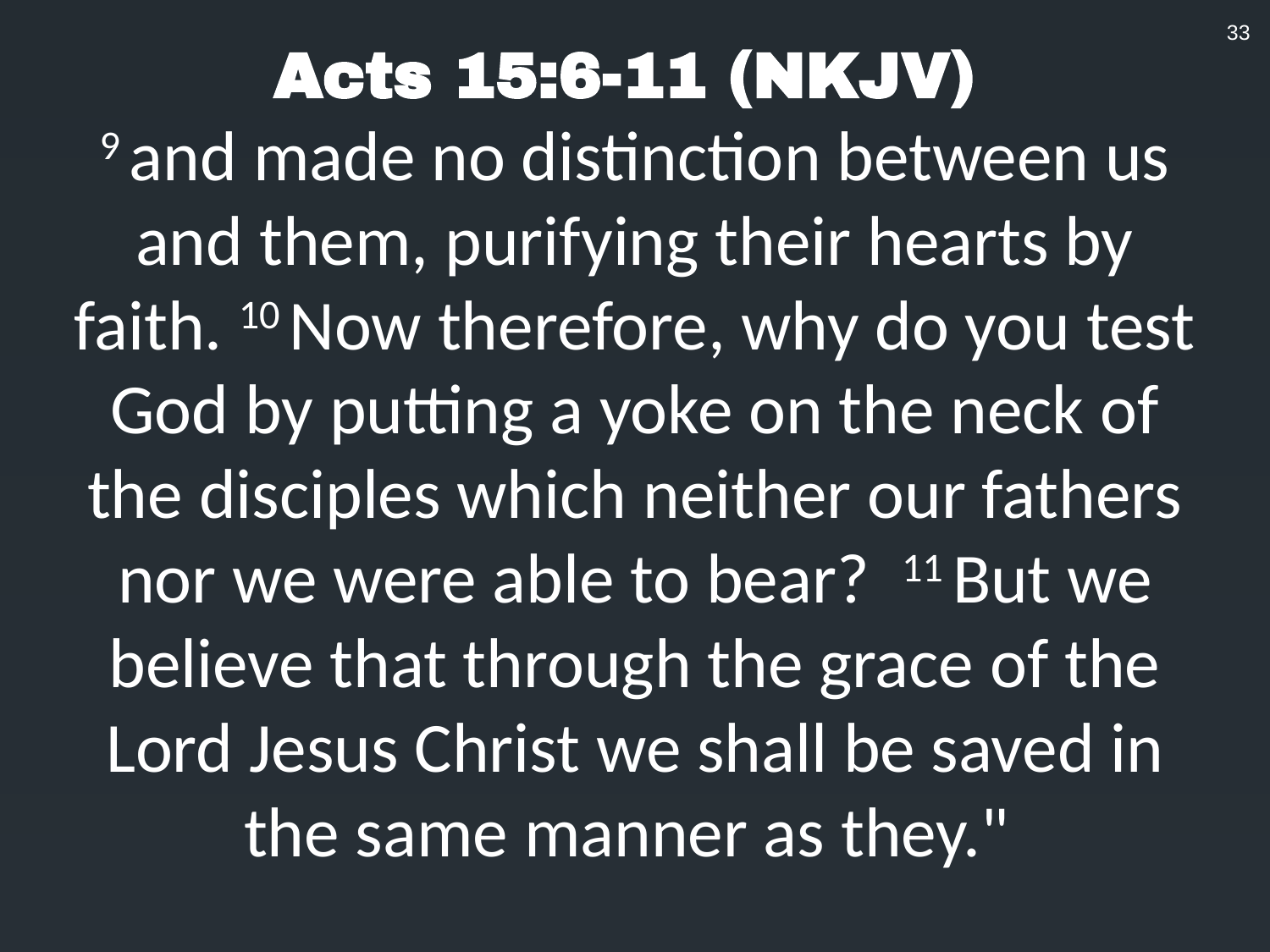

33
Acts 15:6-11 (NKJV)
9 and made no distinction between us and them, purifying their hearts by faith. 10 Now therefore, why do you test God by putting a yoke on the neck of the disciples which neither our fathers nor we were able to bear?  11 But we believe that through the grace of the Lord Jesus Christ we shall be saved in the same manner as they."